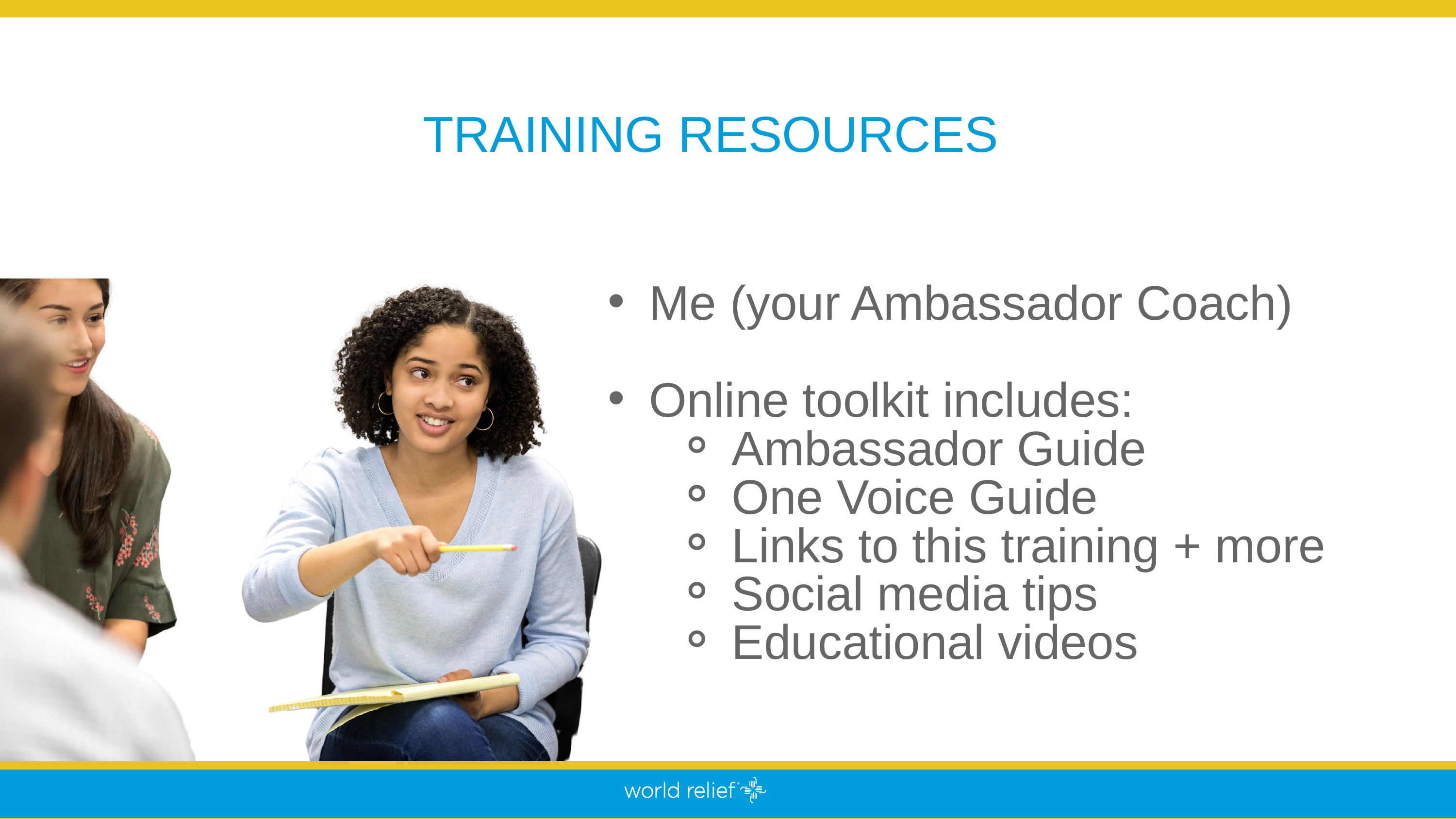

TRAINING RESOURCES

Me (your Ambassador Coach)

Online toolkit includes:
Ambassador Guide
One Voice Guide
Links to this training + more
Social media tips
Educational videos